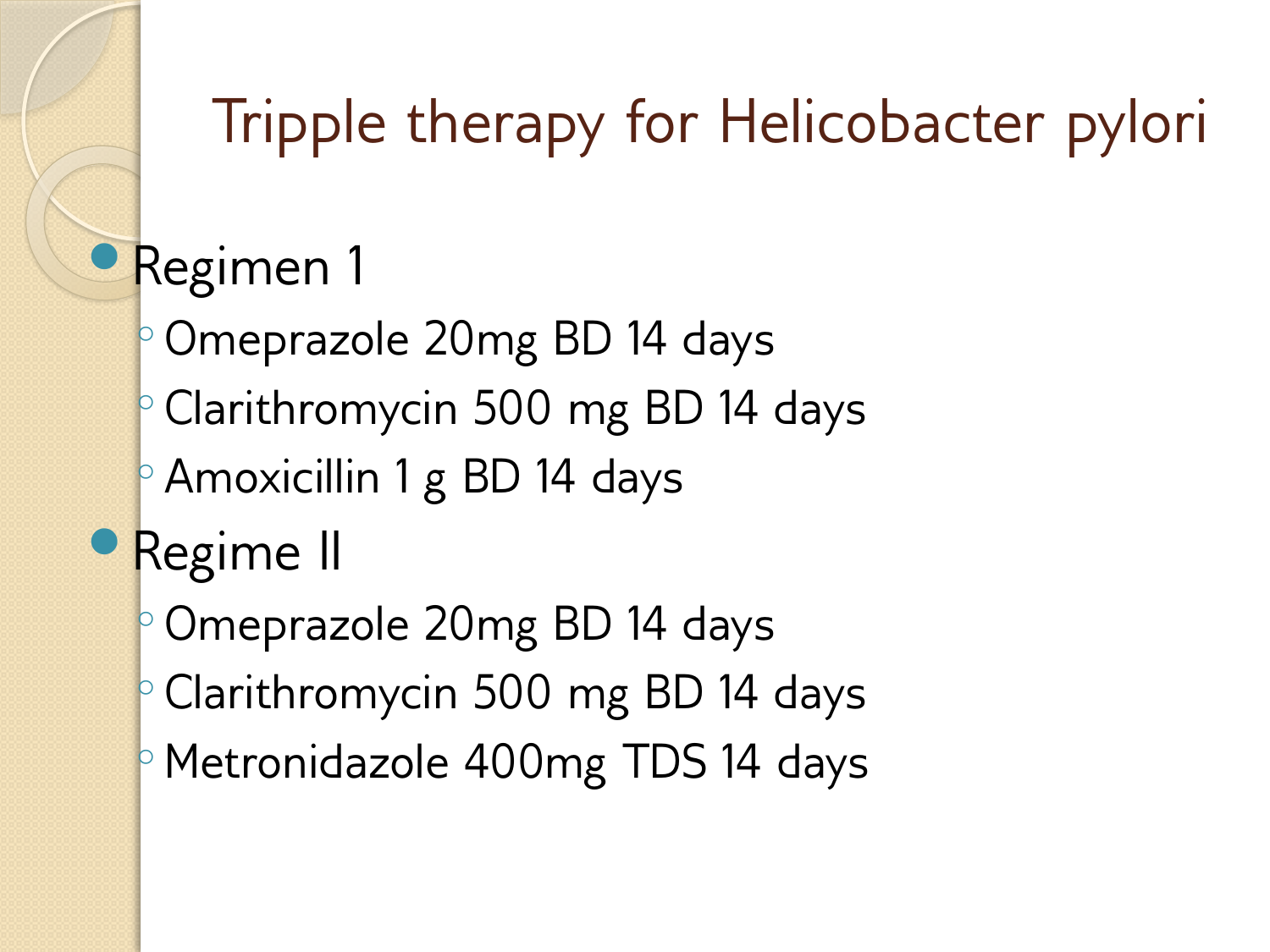

# Tripple therapy for Helicobacter pylori
Regimen 1
Omeprazole 20mg BD 14 days
Clarithromycin 500 mg BD 14 days
Amoxicillin 1 g BD 14 days
Regime II
Omeprazole 20mg BD 14 days
Clarithromycin 500 mg BD 14 days
Metronidazole 400mg TDS 14 days